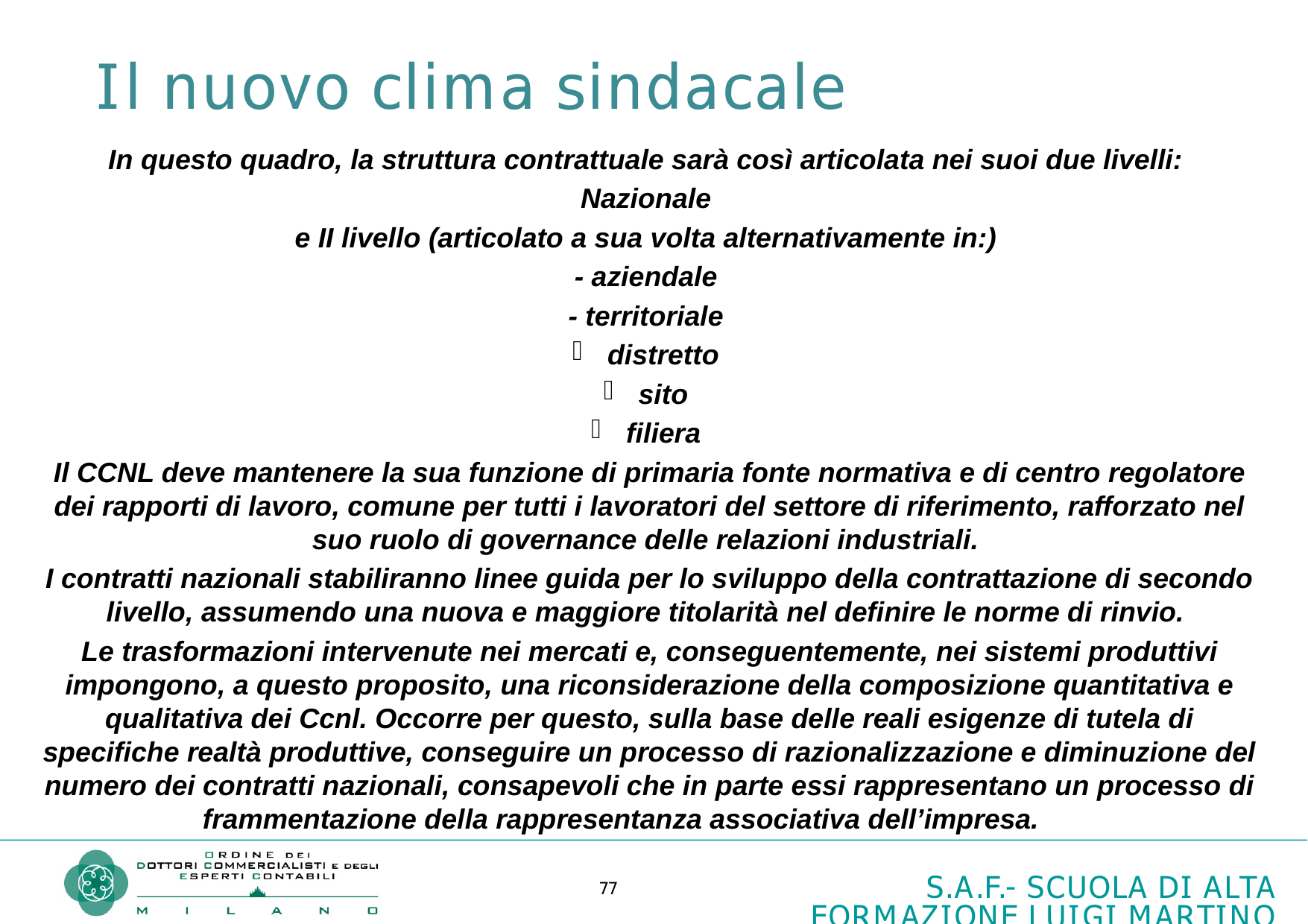

Il nuovo clima sindacale
In questo quadro, la struttura contrattuale sarà così articolata nei suoi due livelli:
Nazionale
e II livello (articolato a sua volta alternativamente in:)
- aziendale
- territoriale
distretto
sito
filiera
Il CCNL deve mantenere la sua funzione di primaria fonte normativa e di centro regolatore dei rapporti di lavoro, comune per tutti i lavoratori del settore di riferimento, rafforzato nel suo ruolo di governance delle relazioni industriali.
I contratti nazionali stabiliranno linee guida per lo sviluppo della contrattazione di secondo livello, assumendo una nuova e maggiore titolarità nel definire le norme di rinvio.
Le trasformazioni intervenute nei mercati e, conseguentemente, nei sistemi produttivi impongono, a questo proposito, una riconsiderazione della composizione quantitativa e qualitativa dei Ccnl. Occorre per questo, sulla base delle reali esigenze di tutela di specifiche realtà produttive, conseguire un processo di razionalizzazione e diminuzione del numero dei contratti nazionali, consapevoli che in parte essi rappresentano un processo di frammentazione della rappresentanza associativa dell’impresa.